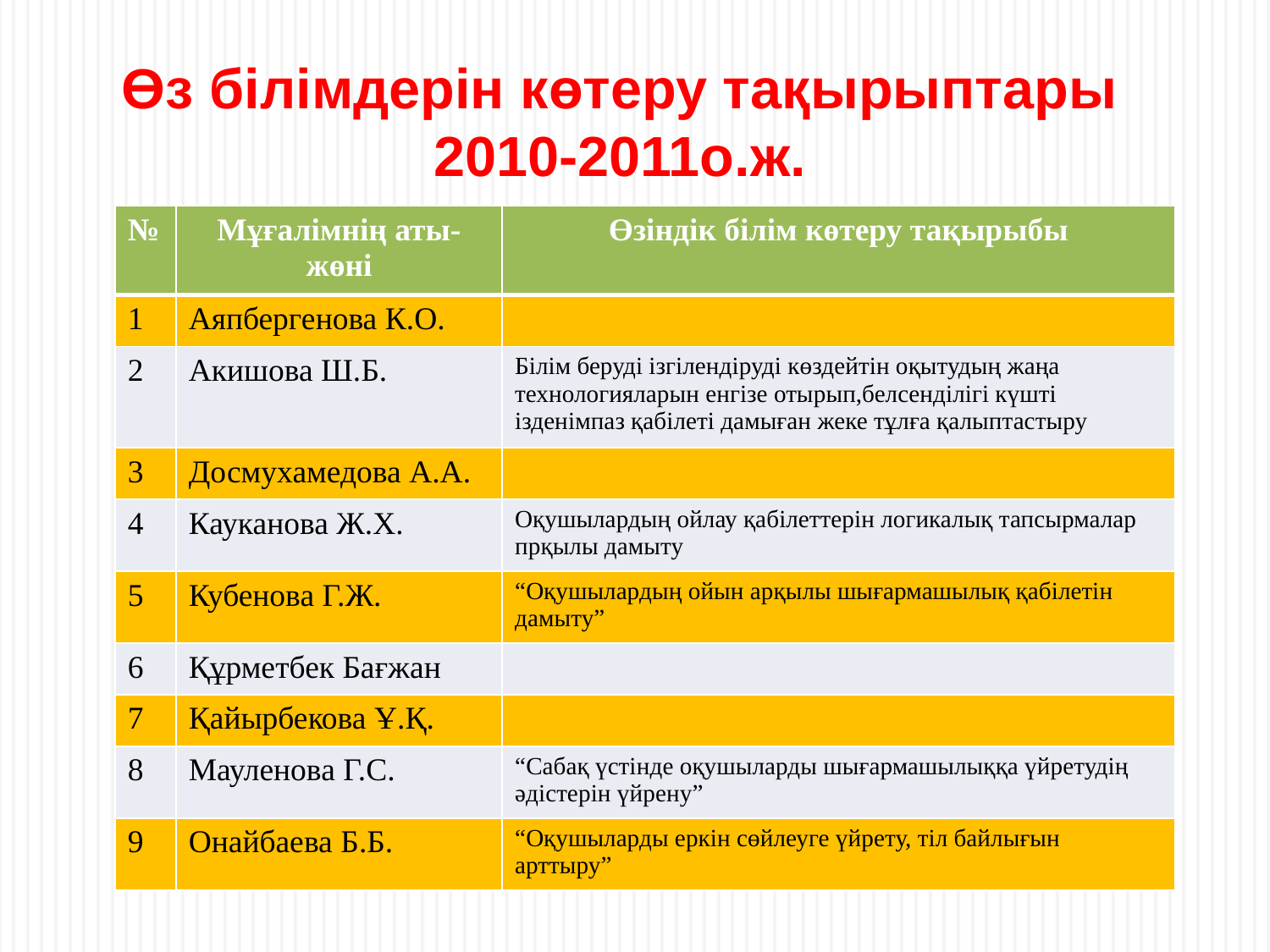

Өз білімдерін көтеру тақырыптары
2010-2011о.ж.
| № | Мұғалімнің аты-жөні | Өзіндік білім көтеру тақырыбы |
| --- | --- | --- |
| 1 | Аяпбергенова К.О. |  |
| 2 | Акишова Ш.Б. | Білім беруді ізгілендіруді көздейтін оқытудың жаңа технологияларын енгізе отырып,белсенділігі күшті ізденімпаз қабілеті дамыған жеке тұлға қалыптастыру |
| 3 | Досмухамедова А.А. |  |
| 4 | Кауканова Ж.Х. | Оқушылардың ойлау қабілеттерін логикалық тапсырмалар прқылы дамыту |
| 5 | Кубенова Г.Ж. | “Оқушылардың ойын арқылы шығармашылық қабілетін дамыту” |
| 6 | Құрметбек Бағжан |  |
| 7 | Қайырбекова Ұ.Қ. |  |
| 8 | Мауленова Г.С. | “Сабақ үстінде оқушыларды шығармашылыққа үйретудің әдістерін үйрену” |
| 9 | Онайбаева Б.Б. | “Оқушыларды еркін сөйлеуге үйрету, тіл байлығын арттыру” |